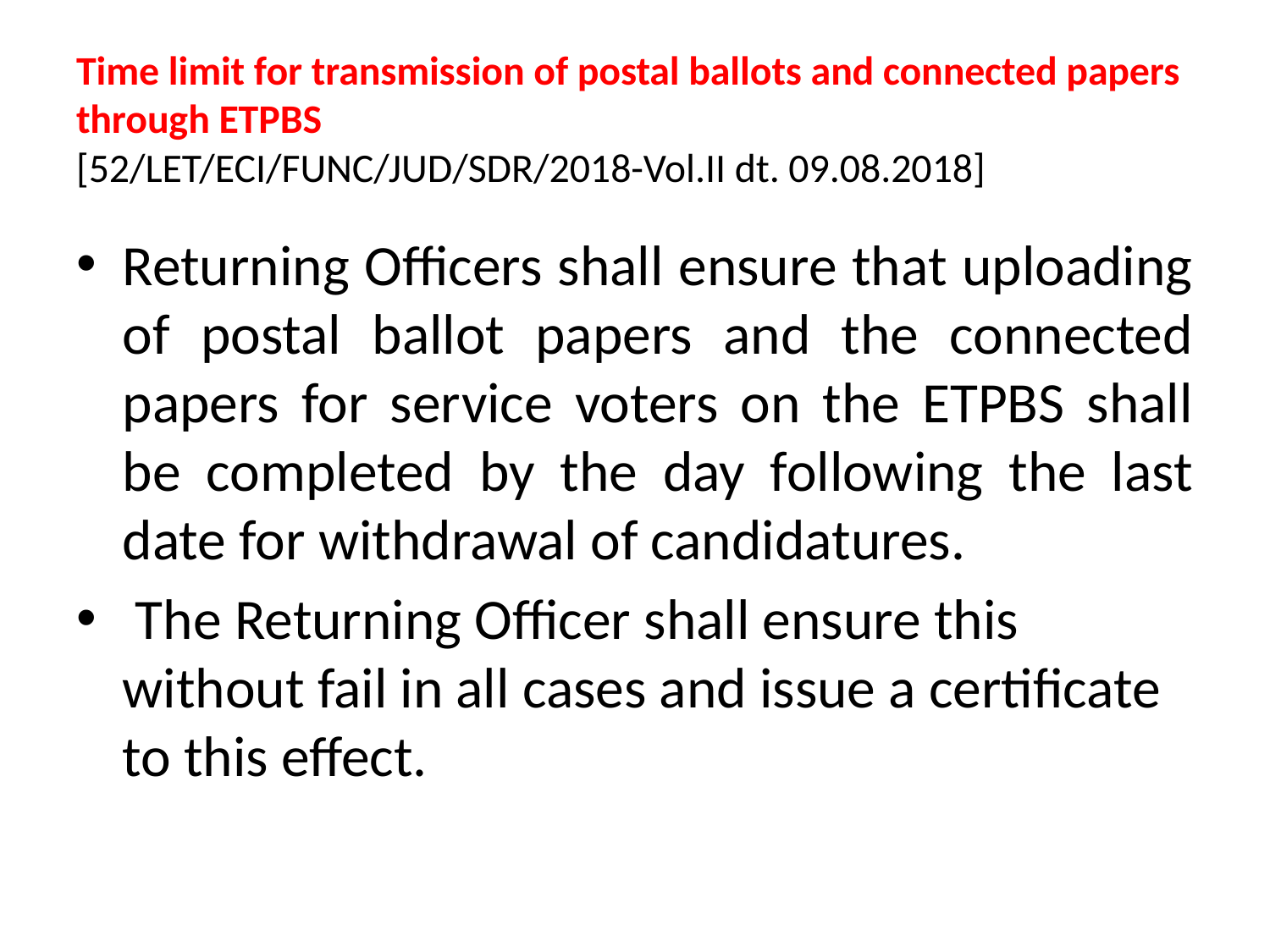

# Time limit for transmission of postal ballots and connected papers through ETPBS [52/LET/ECI/FUNC/JUD/SDR/2018-Vol.II dt. 09.08.2018]
Returning Officers shall ensure that uploading of postal ballot papers and the connected papers for service voters on the ETPBS shall be completed by the day following the last date for withdrawal of candidatures.
 The Returning Officer shall ensure this without fail in all cases and issue a certificate to this effect.